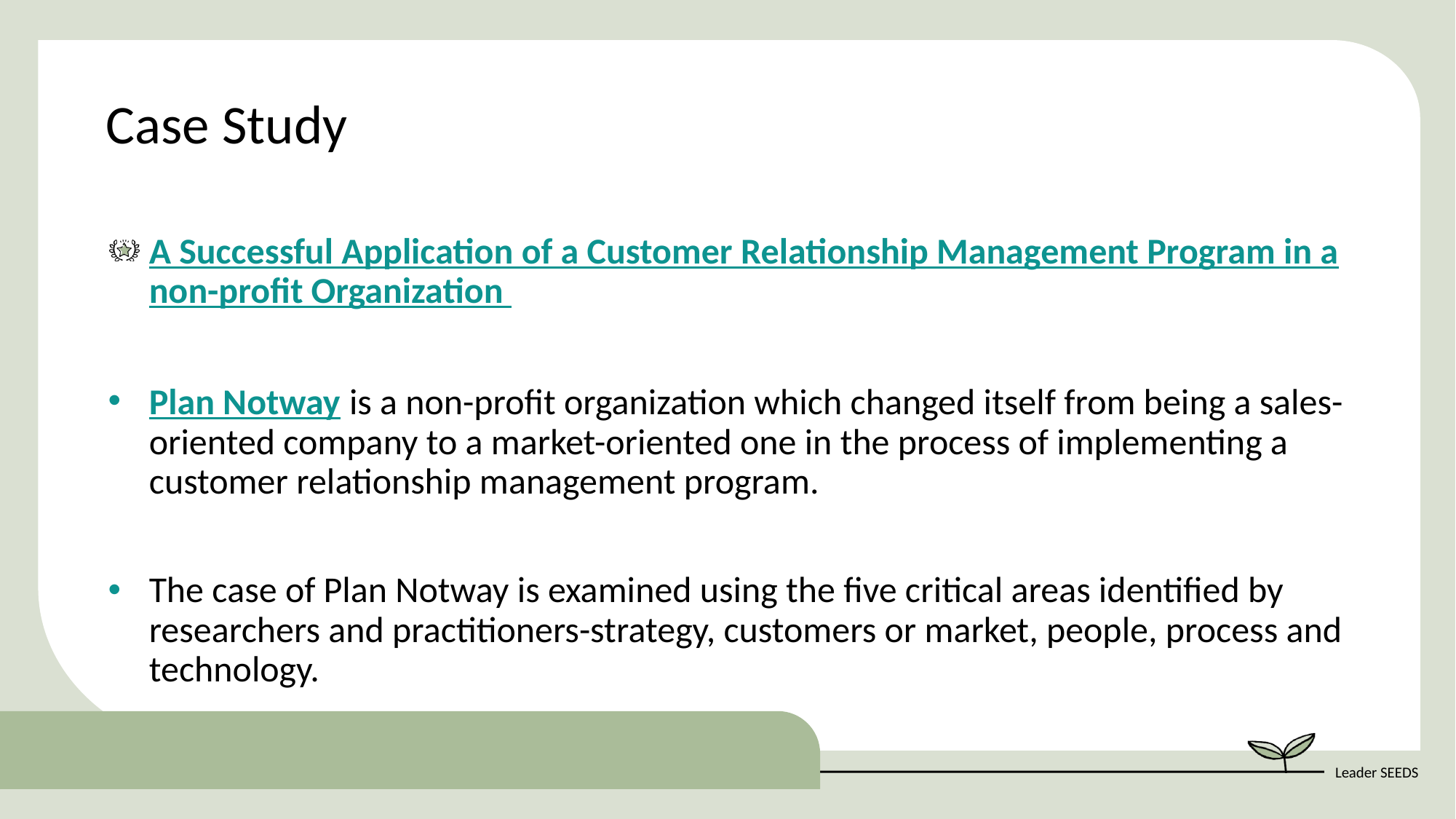

Case Study
A Successful Application of a Customer Relationship Management Program in a non-profit Organization

Plan Notway is a non-profit organization which changed itself from being a sales-oriented company to a market-oriented one in the process of implementing a customer relationship management program.

The case of Plan Notway is examined using the five critical areas identified by researchers and practitioners-strategy, customers or market, people, process and technology.